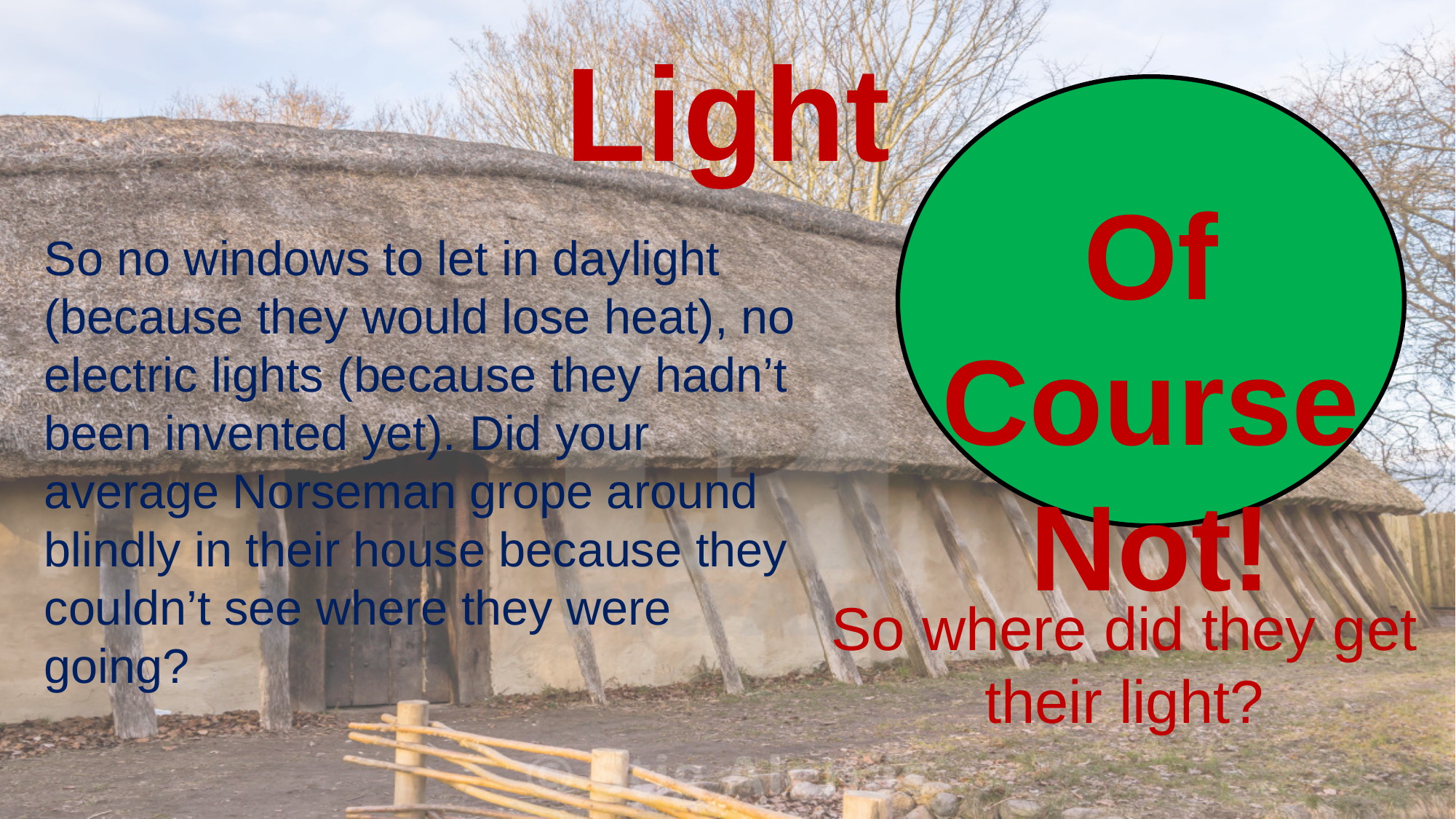

# Light

Of Course Not!
So no windows to let in daylight (because they would lose heat), no electric lights (because they hadn’t been invented yet). Did your average Norseman grope around blindly in their house because they couldn’t see where they were going?
So where did they get their light?